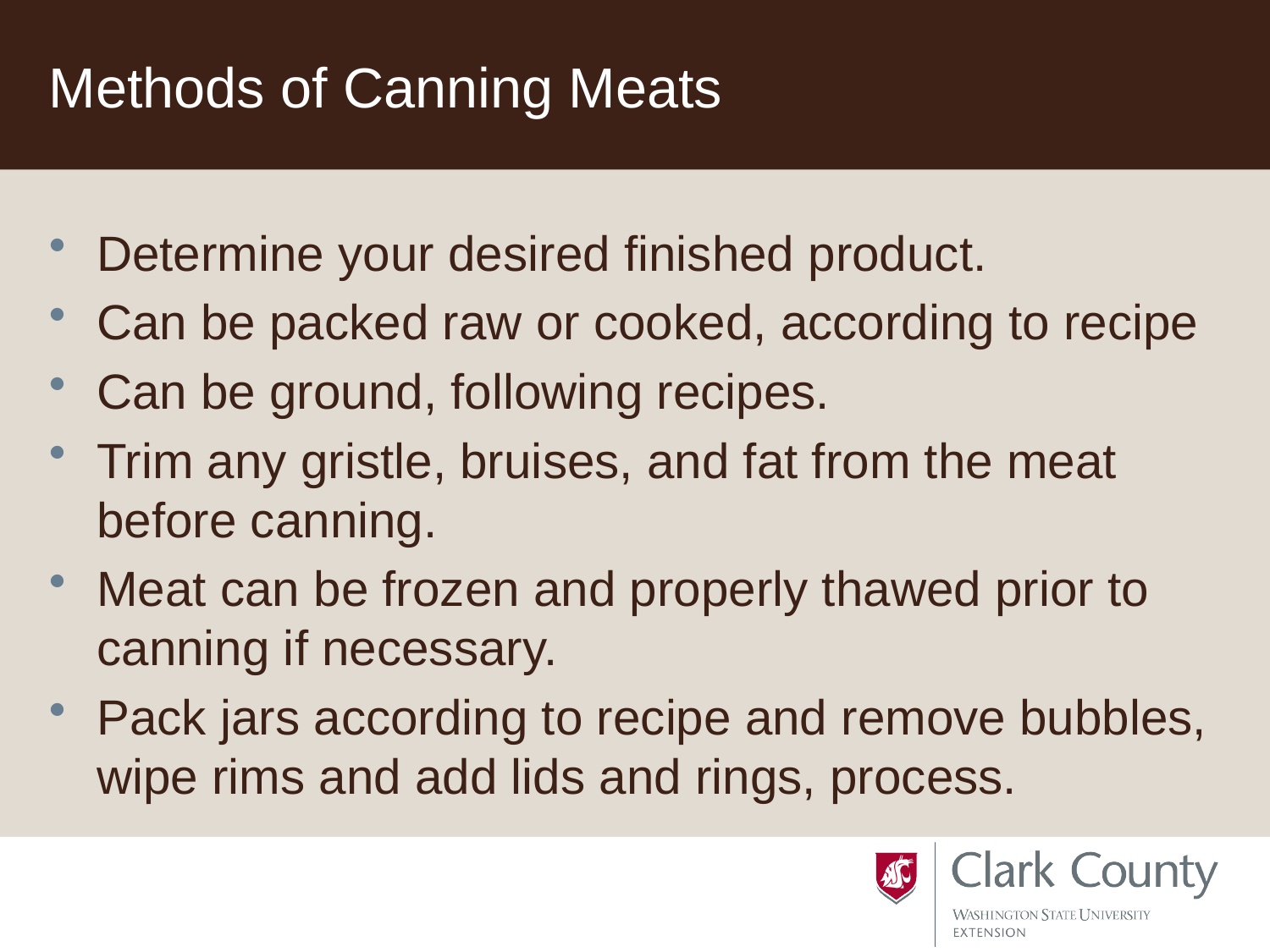

# Methods of Canning Meats
Determine your desired finished product.
Can be packed raw or cooked, according to recipe
Can be ground, following recipes.
Trim any gristle, bruises, and fat from the meat before canning.
Meat can be frozen and properly thawed prior to canning if necessary.
Pack jars according to recipe and remove bubbles, wipe rims and add lids and rings, process.